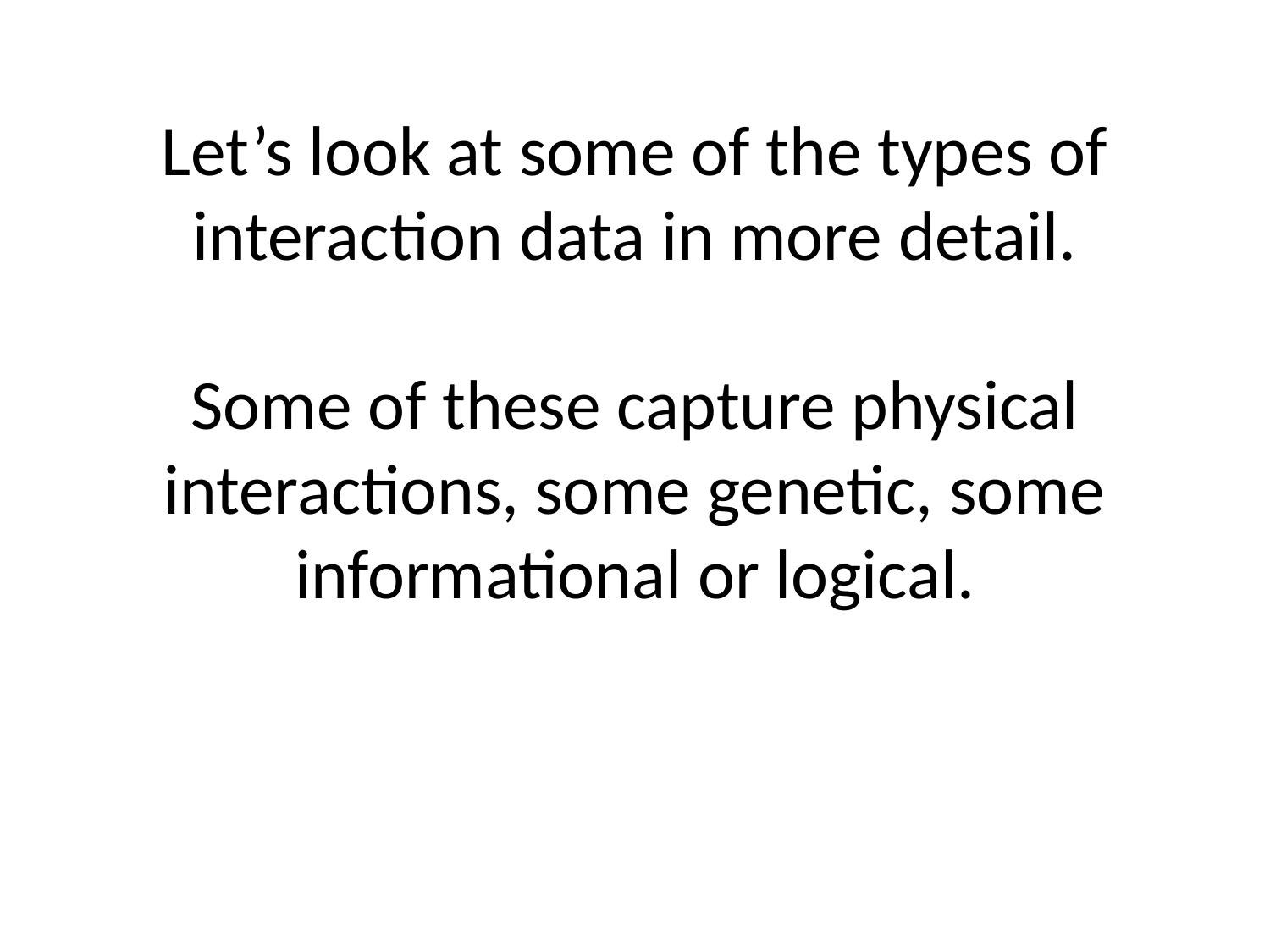

Let’s look at some of the types of interaction data in more detail.

Some of these capture physical interactions, some genetic, some informational or logical.